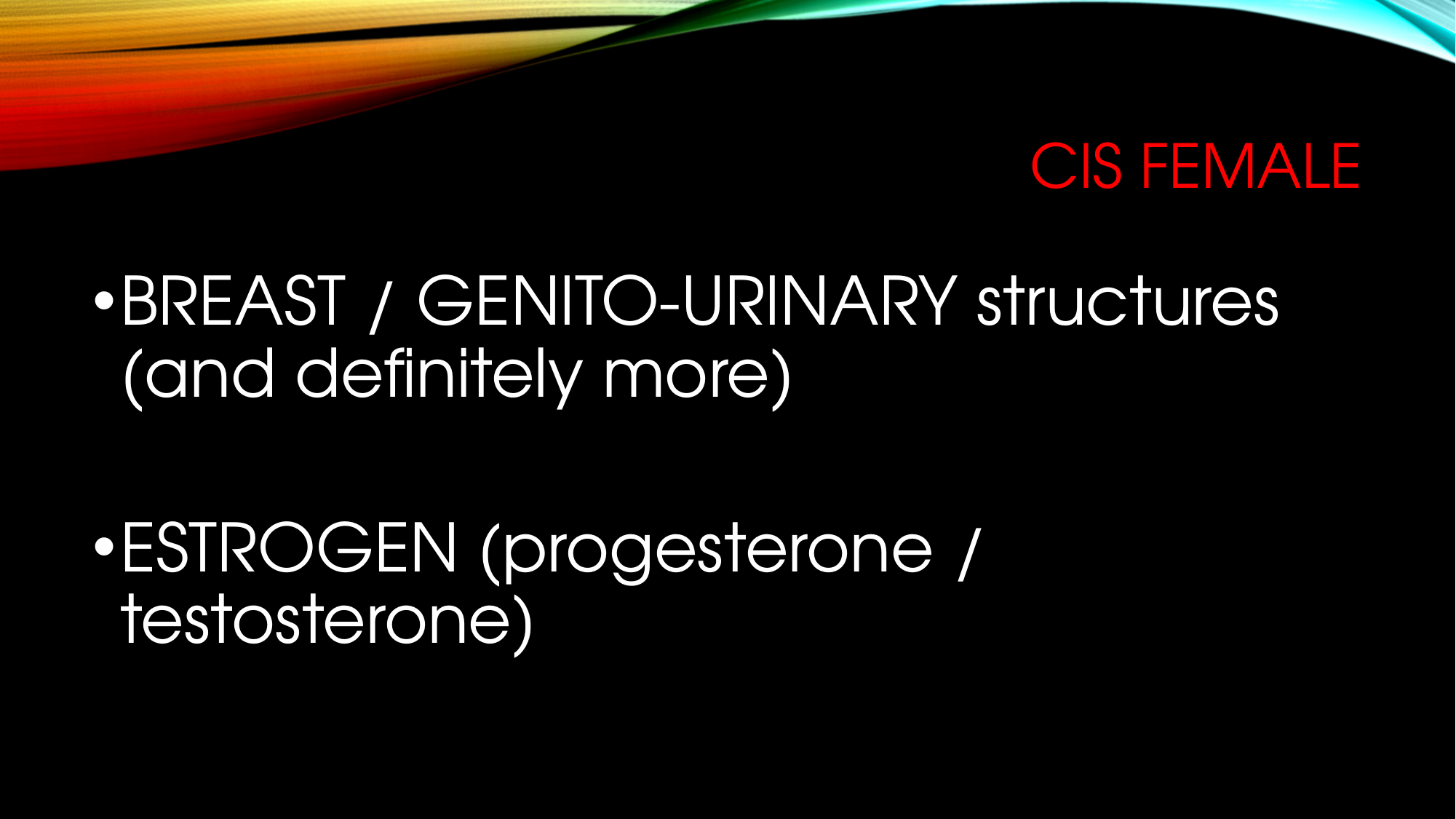

# CIS FEMALE
BREAST / GENITO-URINARY structures (and definitely more)

ESTROGEN (progesterone / testosterone)